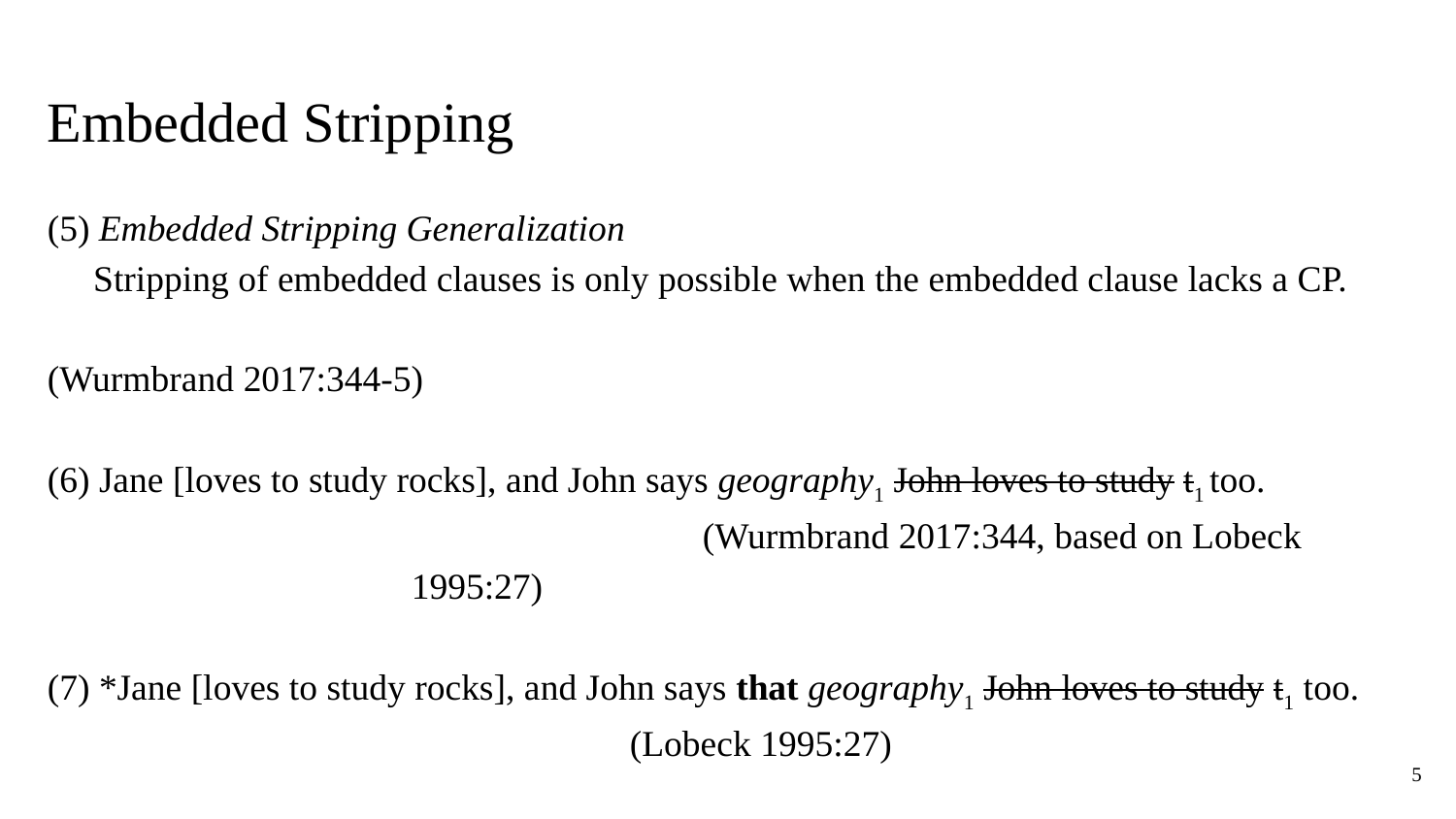

# Embedded Stripping
(5) Embedded Stripping Generalization
     Stripping of embedded clauses is only possible when the embedded clause lacks a CP.
								(Wurmbrand 2017:344-5)
(6) Jane [loves to study rocks], and John says geography1 John loves to study t1 too.
         	(Wurmbrand 2017:344, based on Lobeck 1995:27)

(7) *Jane [loves to study rocks], and John says that geography1 John loves to study t1 too.
(Lobeck 1995:27)
5